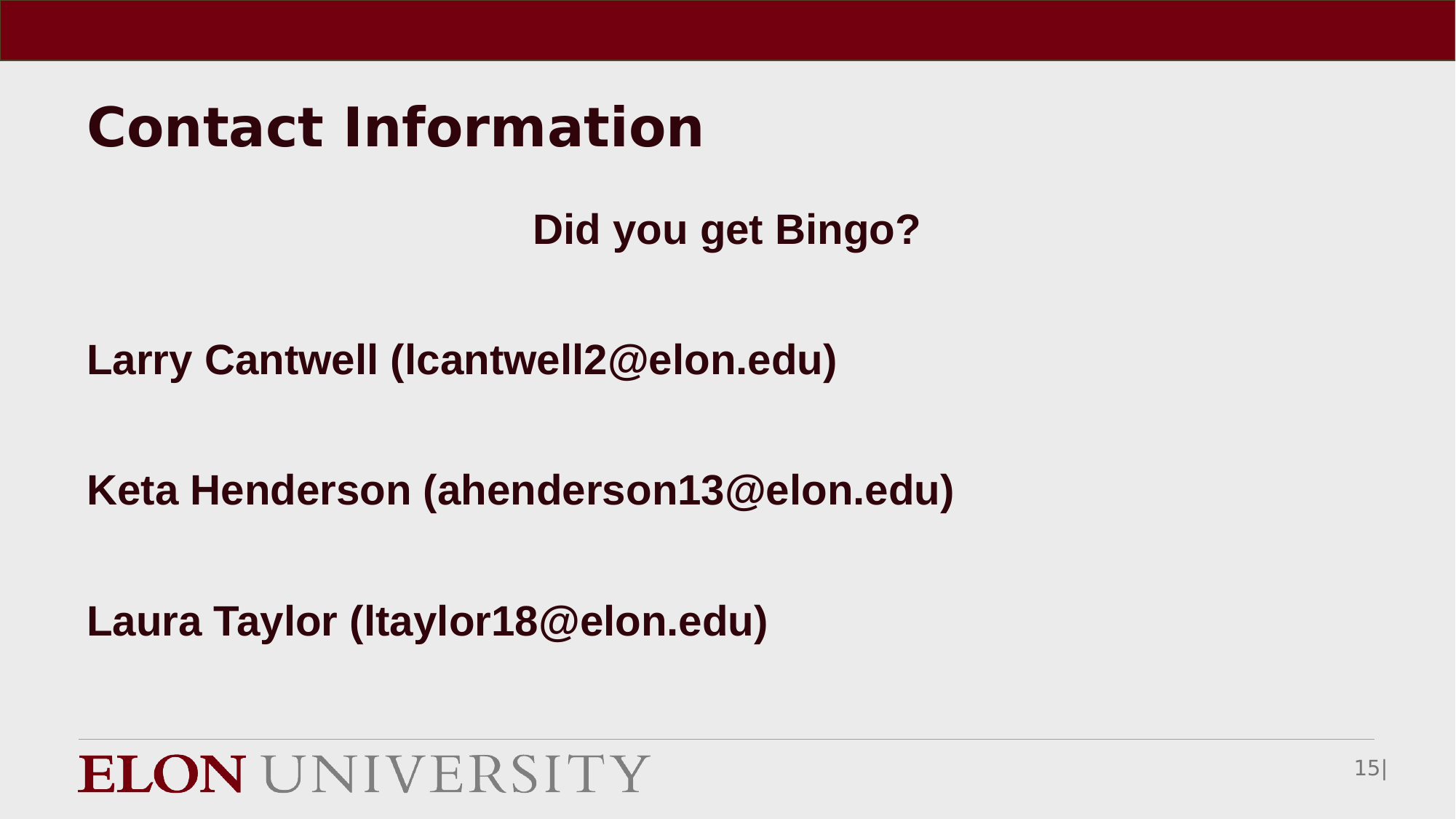

# Contact Information
Did you get Bingo?

Larry Cantwell (lcantwell2@elon.edu)

Keta Henderson (ahenderson13@elon.edu)

Laura Taylor (ltaylor18@elon.edu)
15|